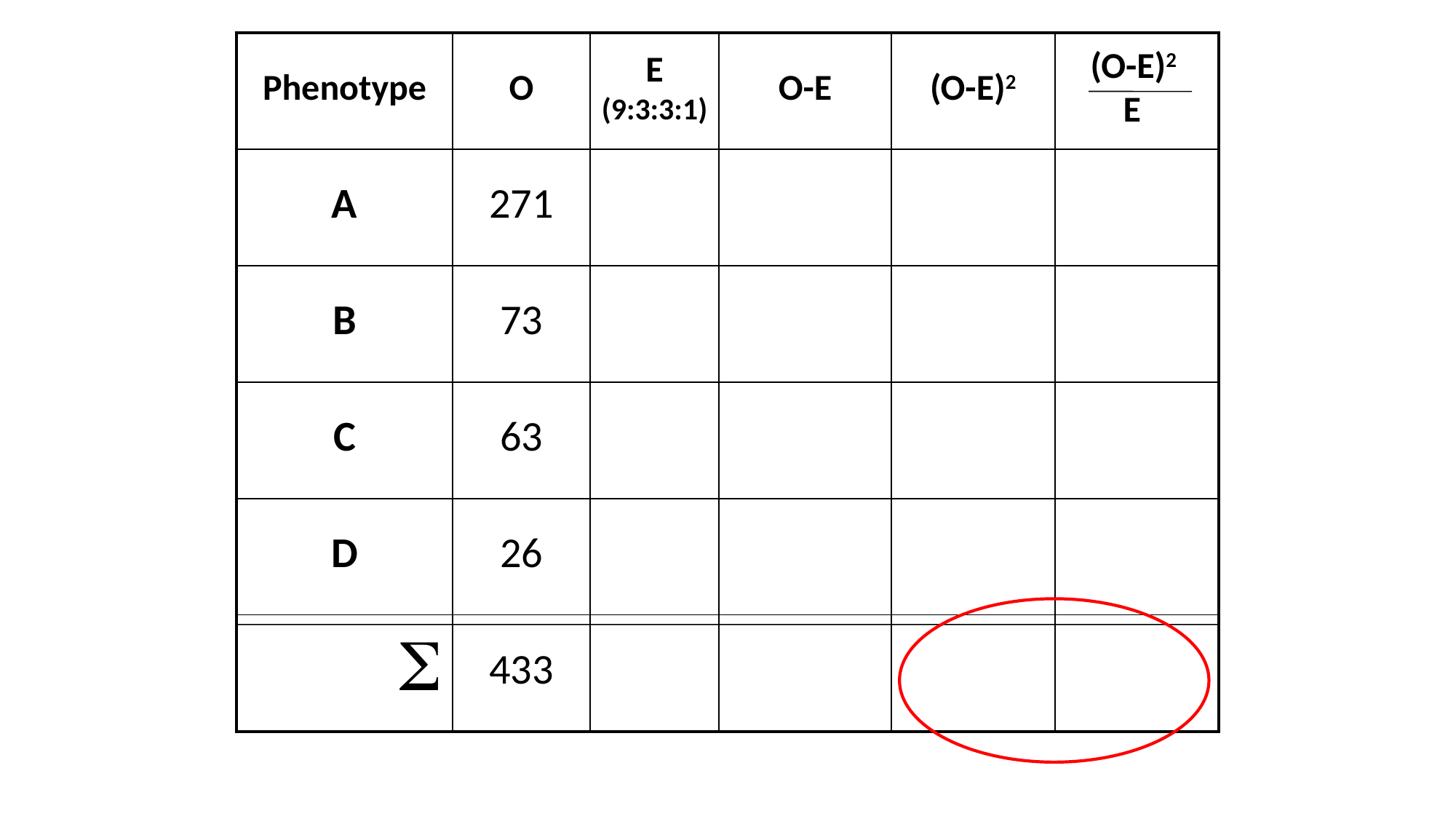

| Phenotype | O | E (9:3:3:1) | O-E | (O-E)2 | (O-E)2 E |
| --- | --- | --- | --- | --- | --- |
| A | 271 | 244 | 27 | 729 | 2.99 |
| B | 73 | 81 | -8 | 64 | 0.88 |
| C | 63 | 81 | -18 | 324 | 4.00 |
| D | 26 | 27 | -1 | 1 | 0.04 |
| Σ | 433 | 433 |  | χ2= | 7.91 |